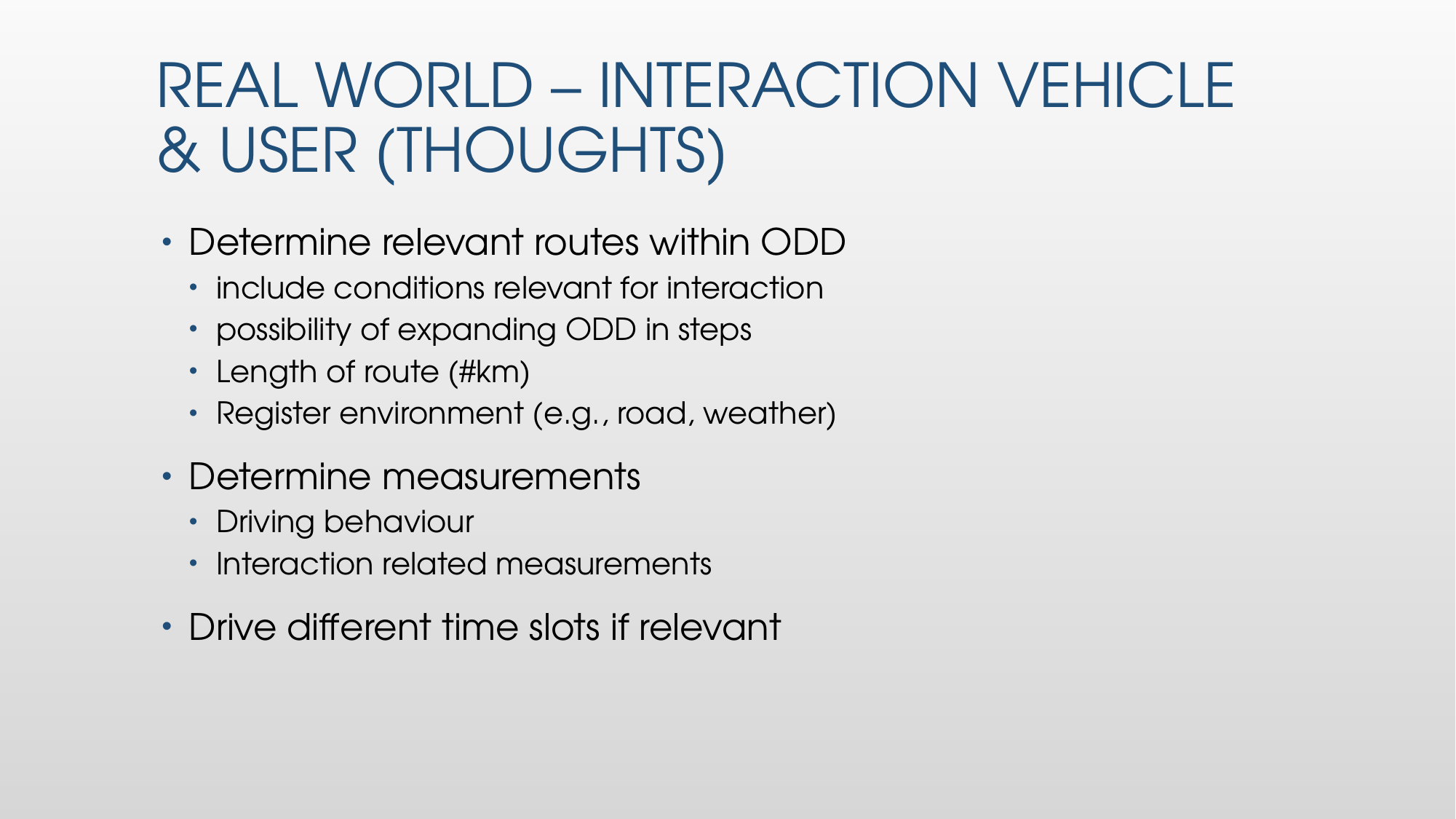

# Real world – interaction vehicle & user (thoughts)
Determine relevant routes within ODD
include conditions relevant for interaction
possibility of expanding ODD in steps
Length of route (#km)
Register environment (e.g., road, weather)
Determine measurements
Driving behaviour
Interaction related measurements
Drive different time slots if relevant